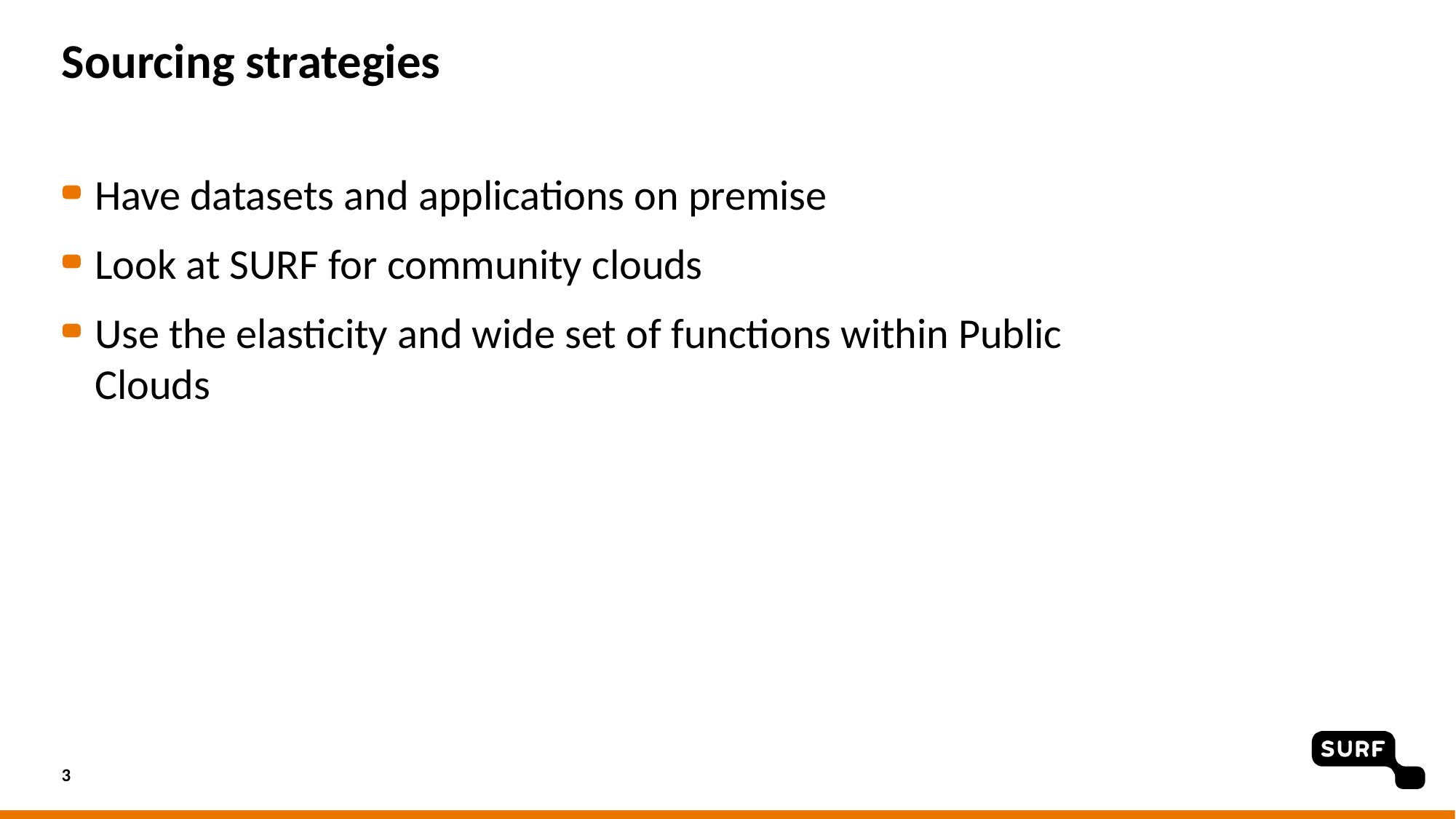

# Sourcing strategies
Have datasets and applications on premise
Look at SURF for community clouds
Use the elasticity and wide set of functions within Public Clouds
3